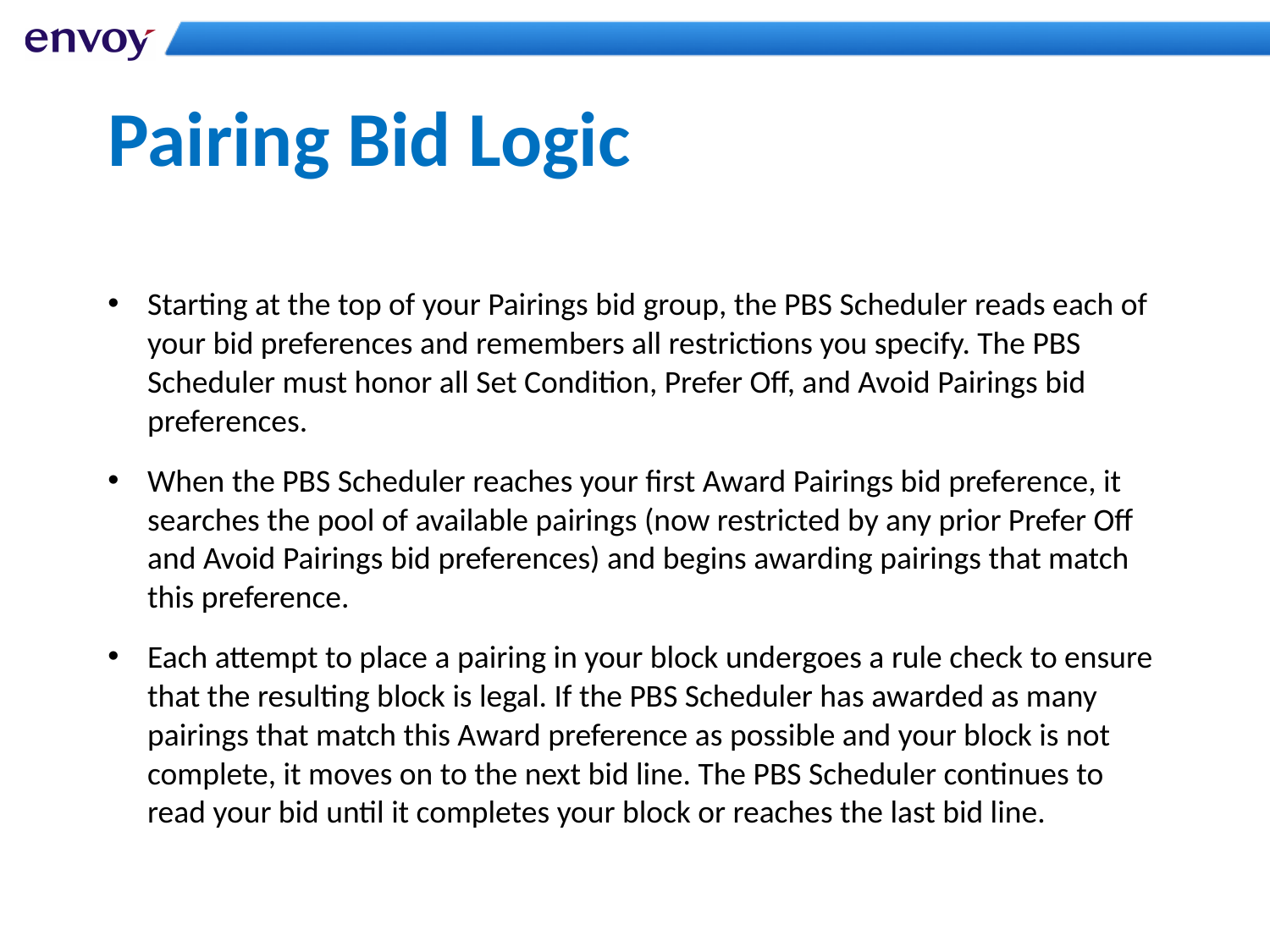

# Pairing Bid Logic
Starting at the top of your Pairings bid group, the PBS Scheduler reads each of your bid preferences and remembers all restrictions you specify. The PBS Scheduler must honor all Set Condition, Prefer Off, and Avoid Pairings bid preferences.
When the PBS Scheduler reaches your first Award Pairings bid preference, it searches the pool of available pairings (now restricted by any prior Prefer Off and Avoid Pairings bid preferences) and begins awarding pairings that match this preference.
Each attempt to place a pairing in your block undergoes a rule check to ensure that the resulting block is legal. If the PBS Scheduler has awarded as many pairings that match this Award preference as possible and your block is not complete, it moves on to the next bid line. The PBS Scheduler continues to read your bid until it completes your block or reaches the last bid line.